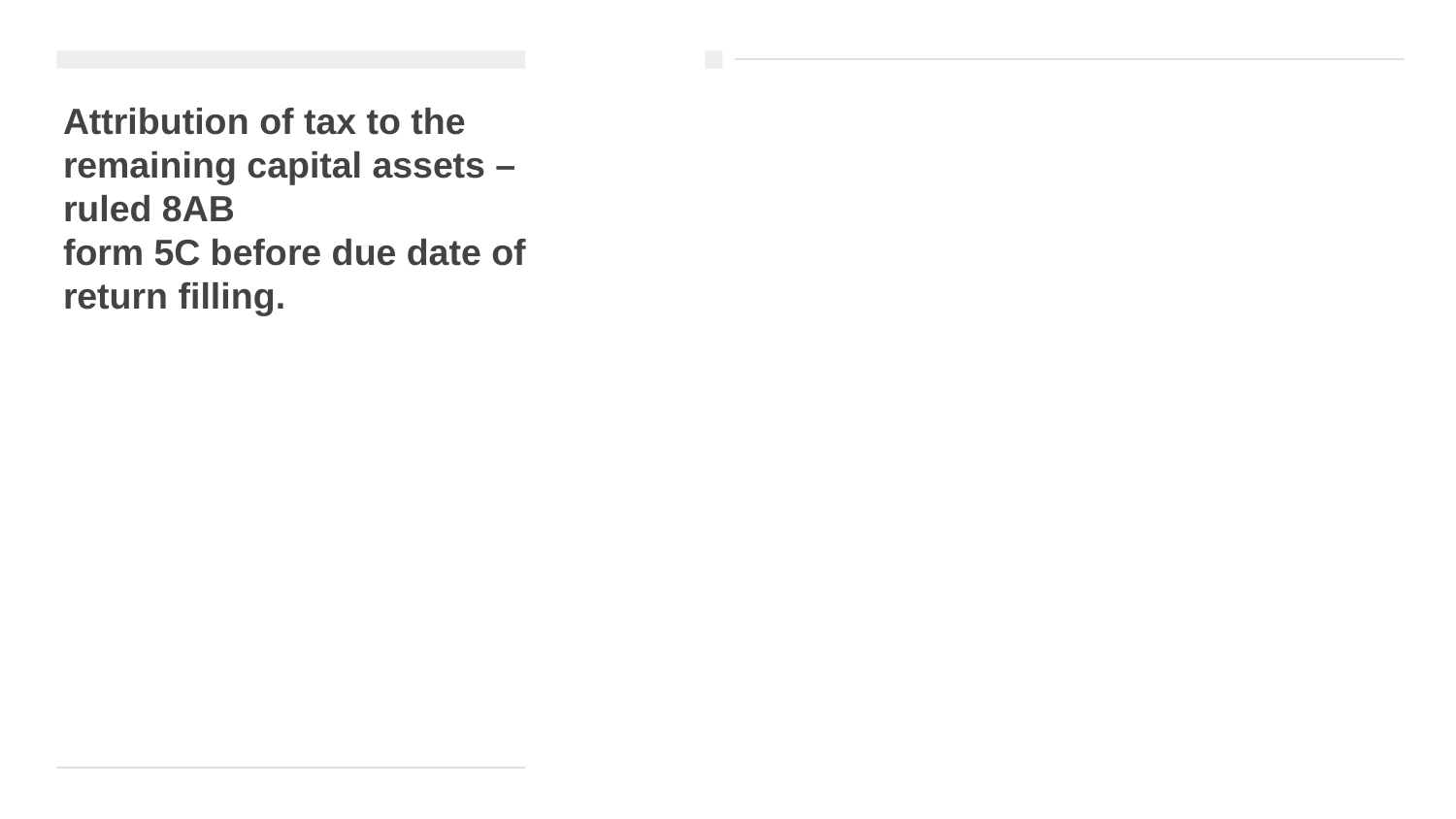

# Attribution of tax to the remaining capital assets – ruled 8AB form 5C before due date of return filling.